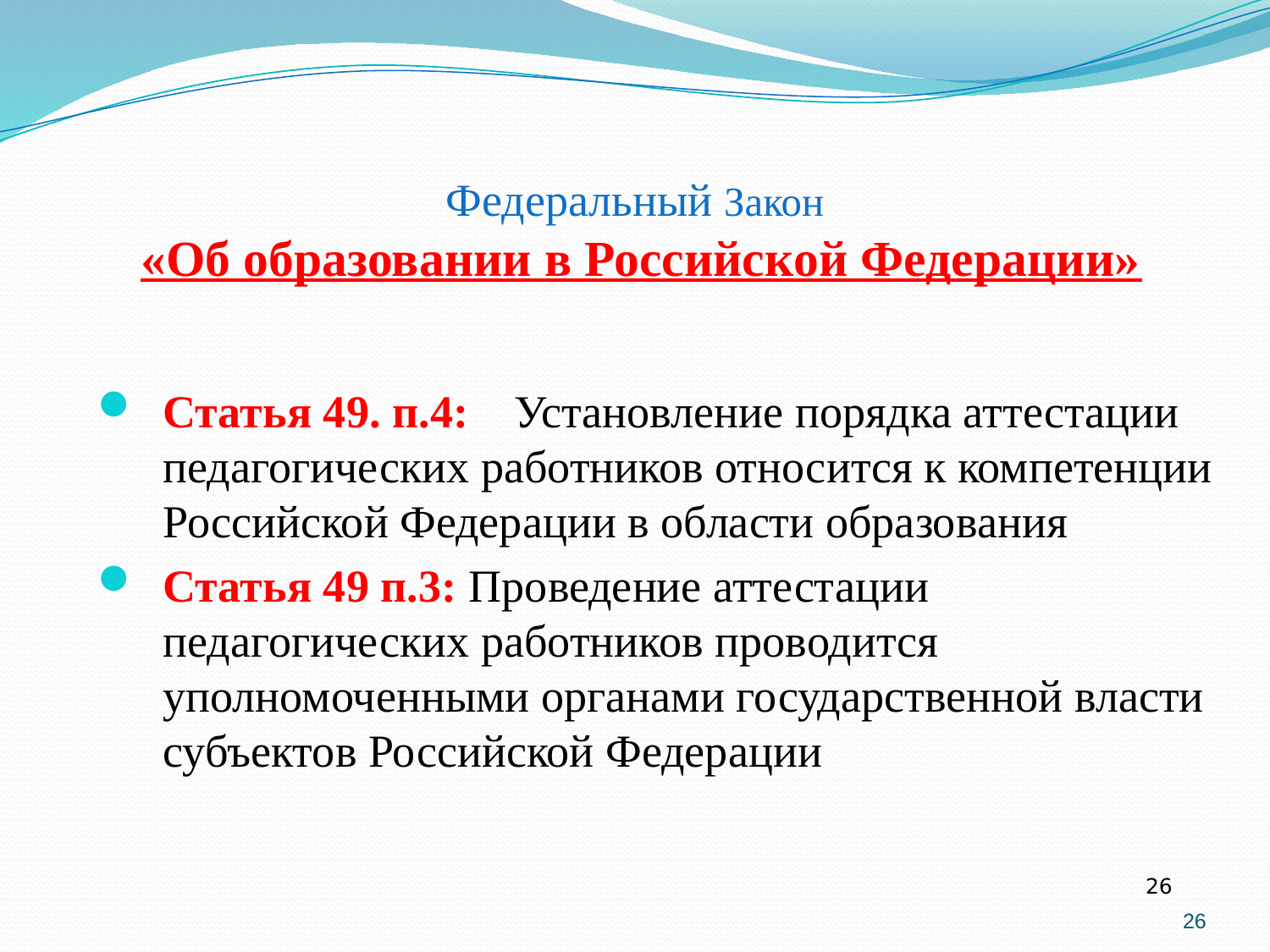

Федеральный Закон
 «Об образовании в Российской Федерации»
Статья 49. п.4:    Установление порядка аттестации  педагогических работников относится к компетенции Российской Федерации в области образования
Статья 49 п.3: Проведение аттестации педагогических работников проводится уполномоченными органами государственной власти субъектов Российской Федерации
26
26